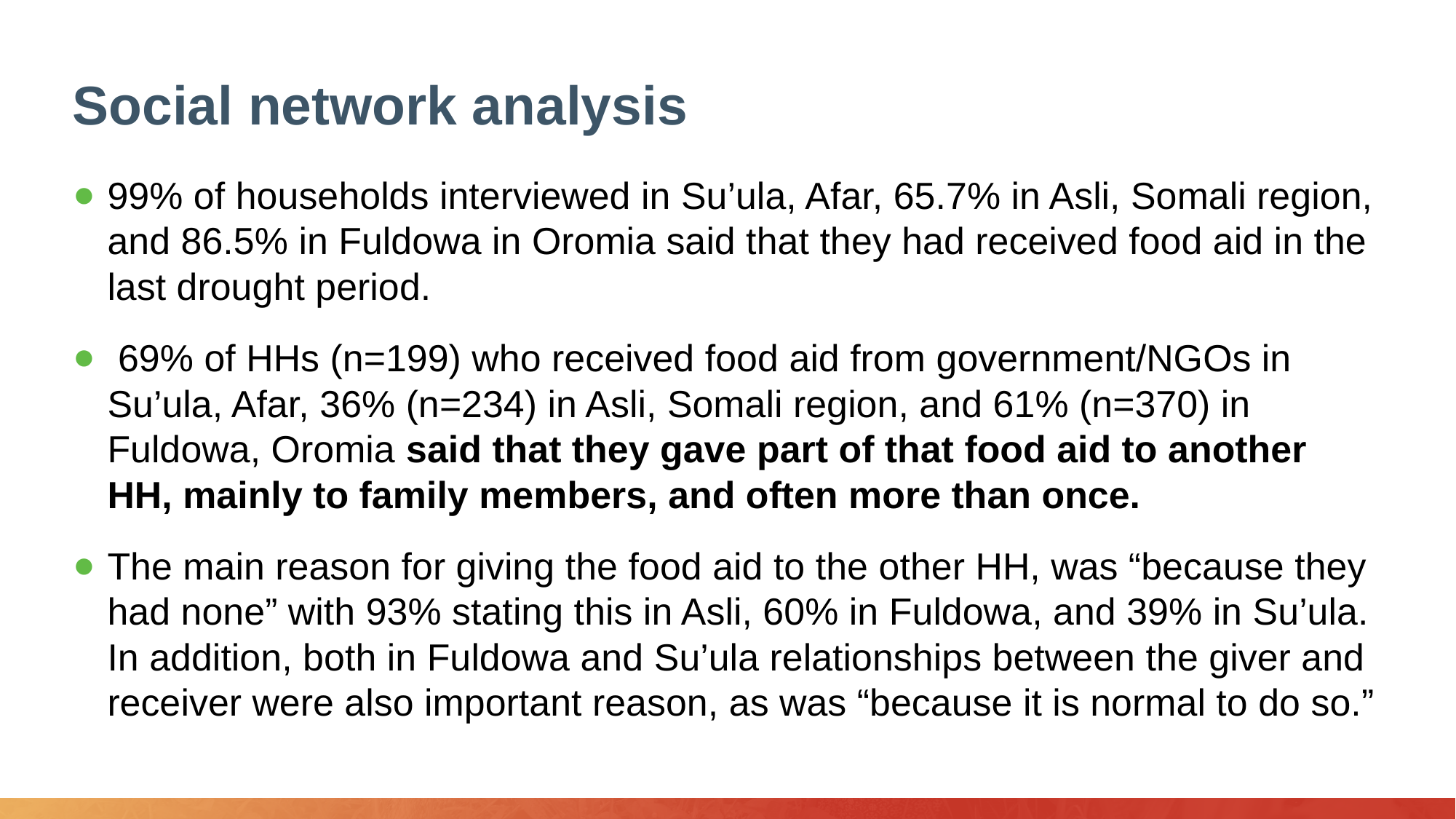

# Social network analysis
99% of households interviewed in Su’ula, Afar, 65.7% in Asli, Somali region, and 86.5% in Fuldowa in Oromia said that they had received food aid in the last drought period.
 69% of HHs (n=199) who received food aid from government/NGOs in Su’ula, Afar, 36% (n=234) in Asli, Somali region, and 61% (n=370) in Fuldowa, Oromia said that they gave part of that food aid to another HH, mainly to family members, and often more than once.
The main reason for giving the food aid to the other HH, was “because they had none” with 93% stating this in Asli, 60% in Fuldowa, and 39% in Su’ula. In addition, both in Fuldowa and Su’ula relationships between the giver and receiver were also important reason, as was “because it is normal to do so.”